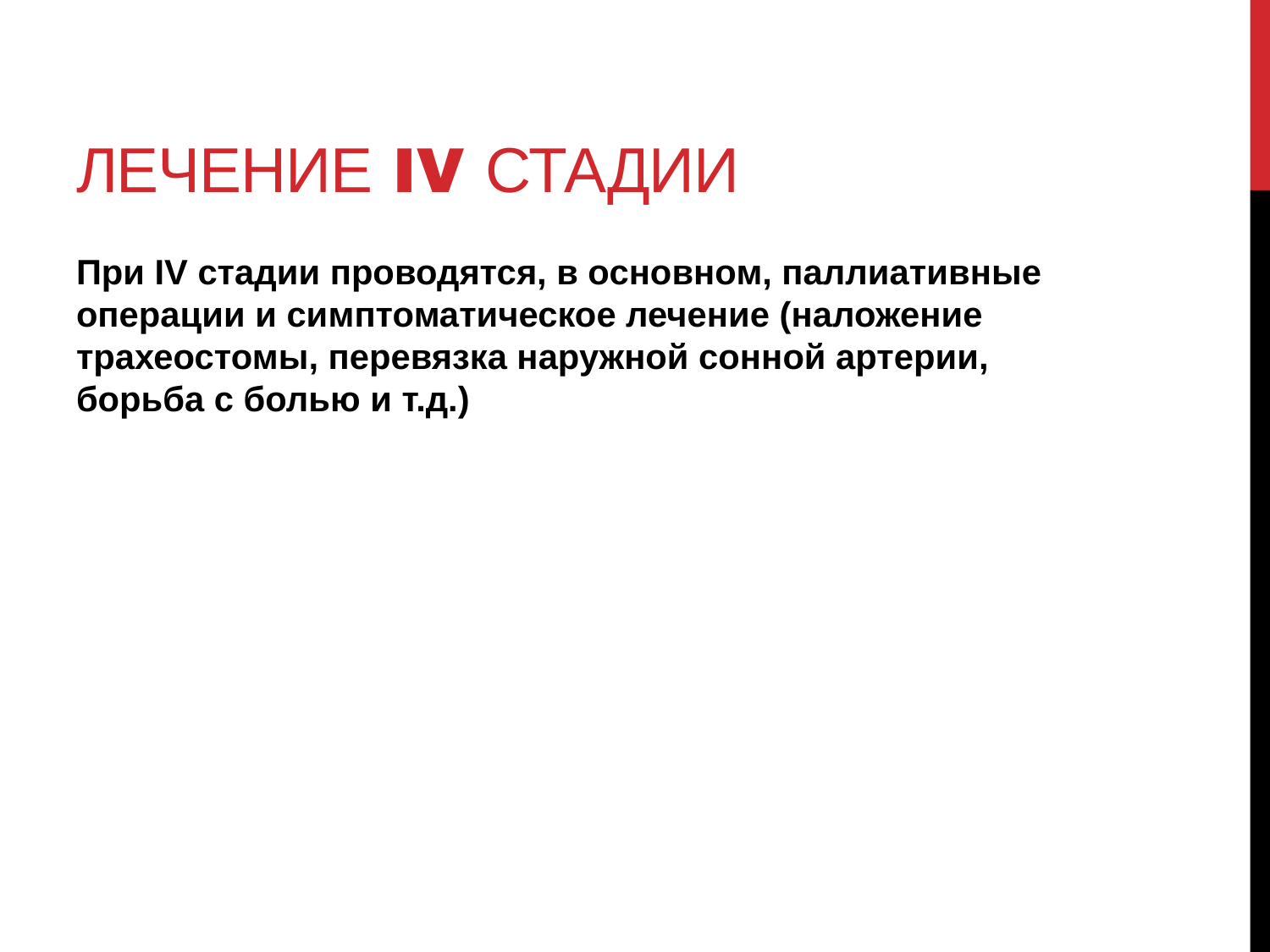

# Лечение IV стадии
При IV стадии проводятся, в основном, паллиативные операции и симптоматическое лечение (наложение трахеостомы, перевязка наружной сонной артерии, борьба с болью и т.д.)